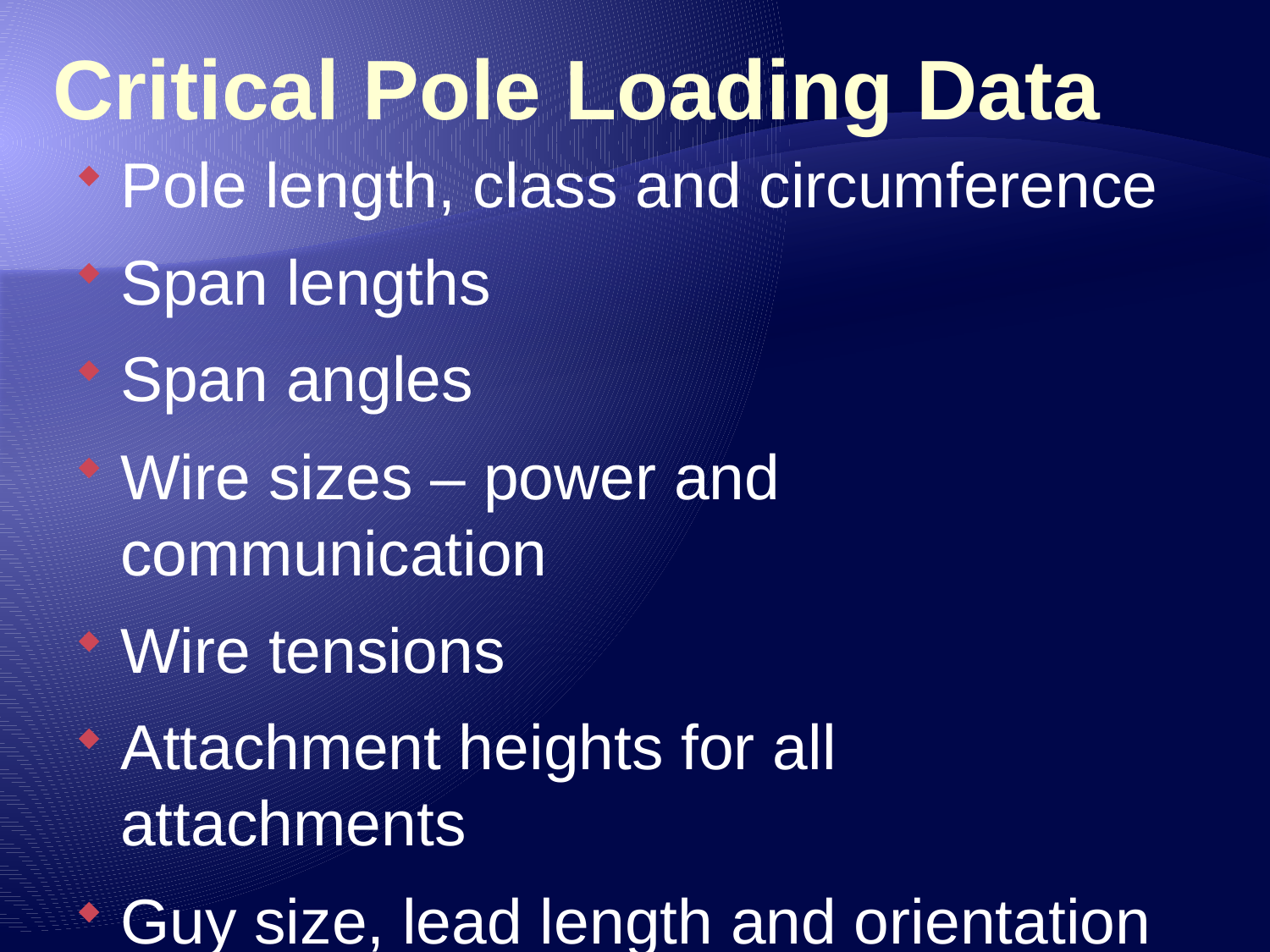

# Critical Pole Loading Data
Pole length, class and circumference
Span lengths
Span angles
Wire sizes – power and communication
Wire tensions
Attachment heights for all attachments
Guy size, lead length and orientation
Equipment size and orientation